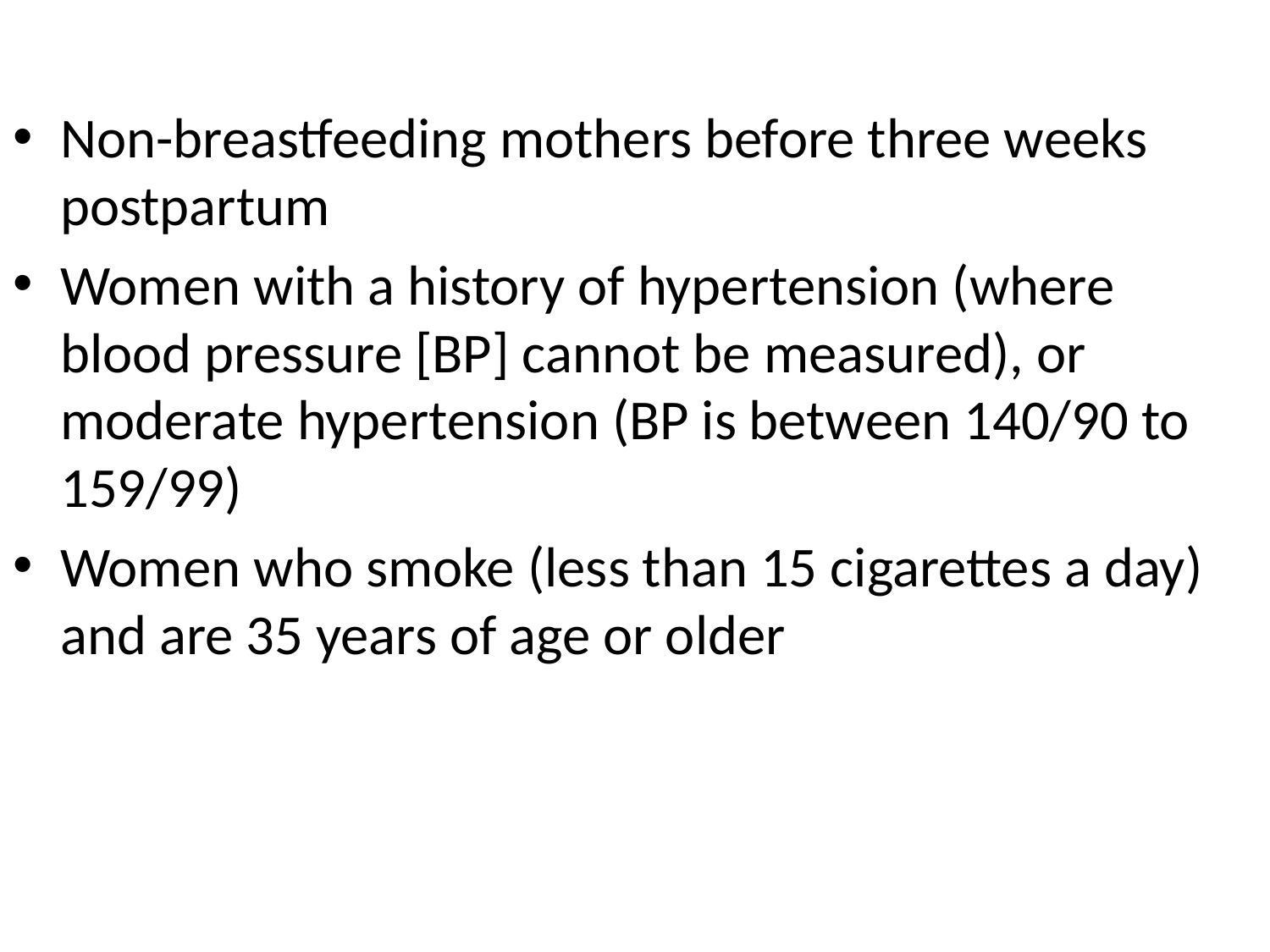

#
Non-breastfeeding mothers before three weeks postpartum
Women with a history of hypertension (where blood pressure [BP] cannot be measured), or moderate hypertension (BP is between 140/90 to 159/99)
Women who smoke (less than 15 cigarettes a day) and are 35 years of age or older